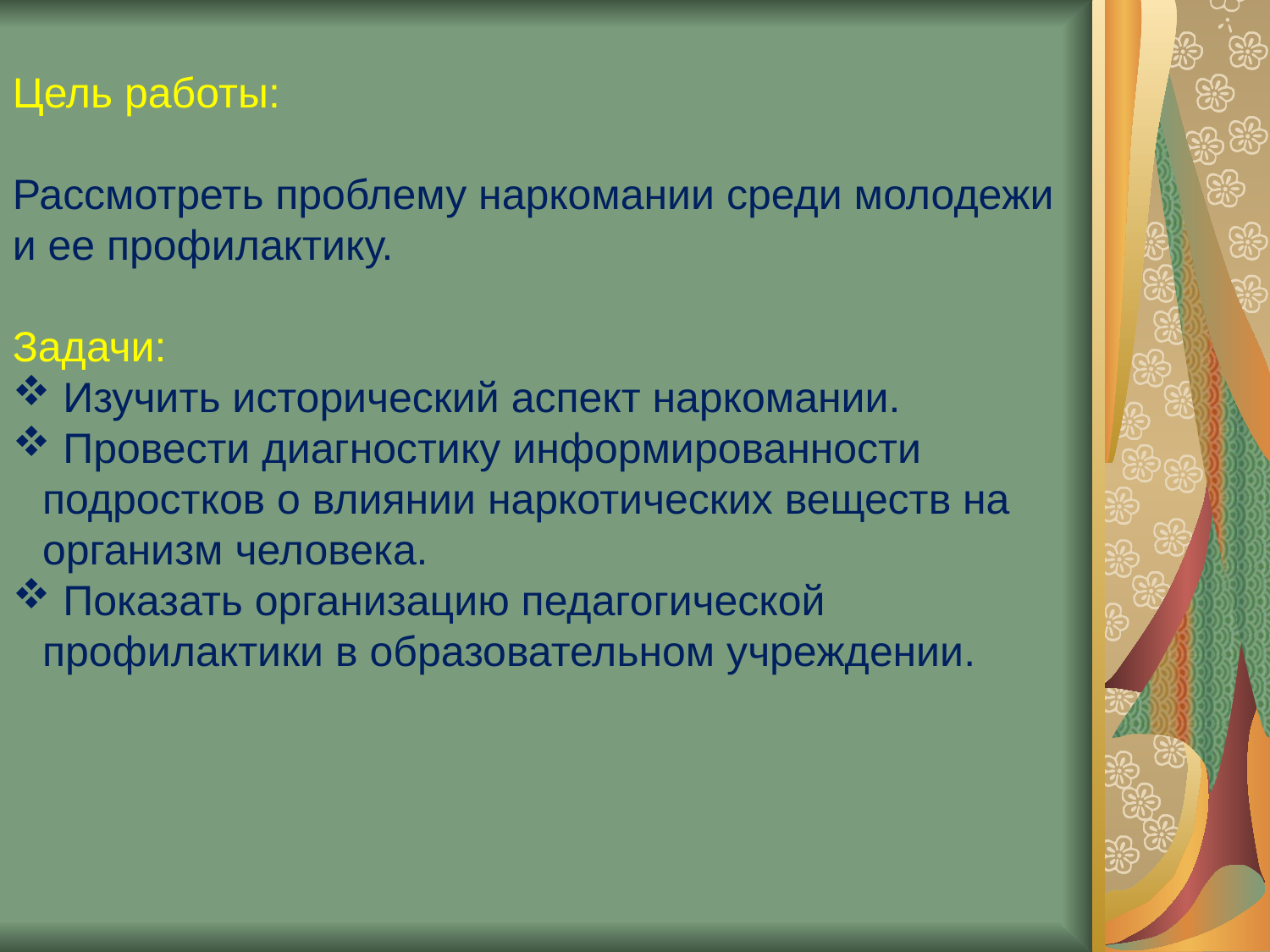

Цель работы:

Рассмотреть проблему наркомании среди молодежи и ее профилактику.

Задачи:
 Изучить исторический аспект наркомании.
 Провести диагностику информированности подростков о влиянии наркотических веществ на организм человека.
 Показать организацию педагогической профилактики в образовательном учреждении.